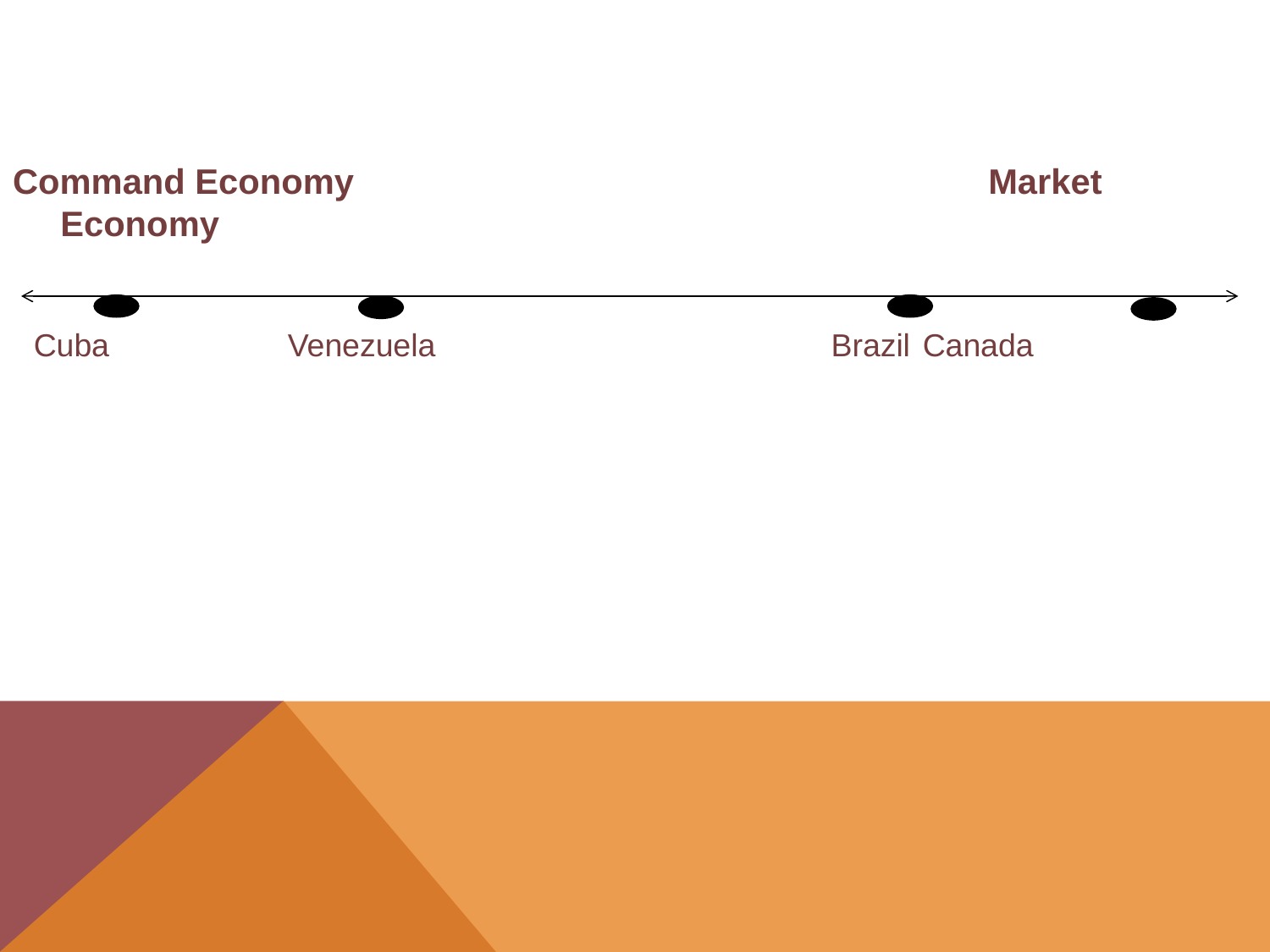

Command Economy					    Market Economy

Cuba		Venezuela			    Brazil	Canada